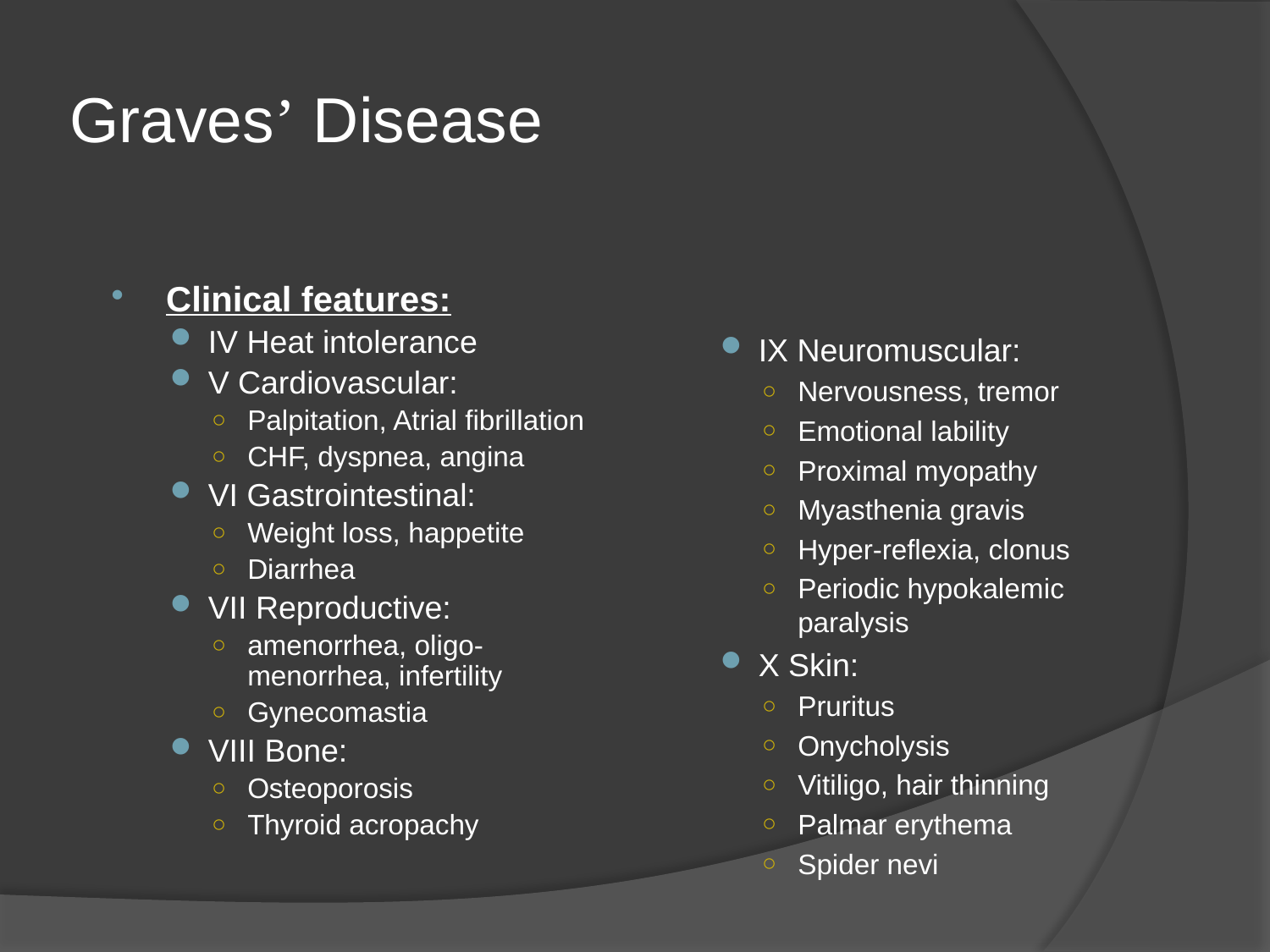

# Graves’ Disease
Clinical features:
IV Heat intolerance
V Cardiovascular:
Palpitation, Atrial fibrillation
CHF, dyspnea, angina
VI Gastrointestinal:
Weight loss, happetite
Diarrhea
VII Reproductive:
amenorrhea, oligo- menorrhea, infertility
Gynecomastia
VIII Bone:
Osteoporosis
Thyroid acropachy

IX Neuromuscular:
Nervousness, tremor
Emotional lability
Proximal myopathy
Myasthenia gravis
Hyper-reflexia, clonus
Periodic hypokalemic paralysis
X Skin:
Pruritus
Onycholysis
Vitiligo, hair thinning
Palmar erythema
Spider nevi